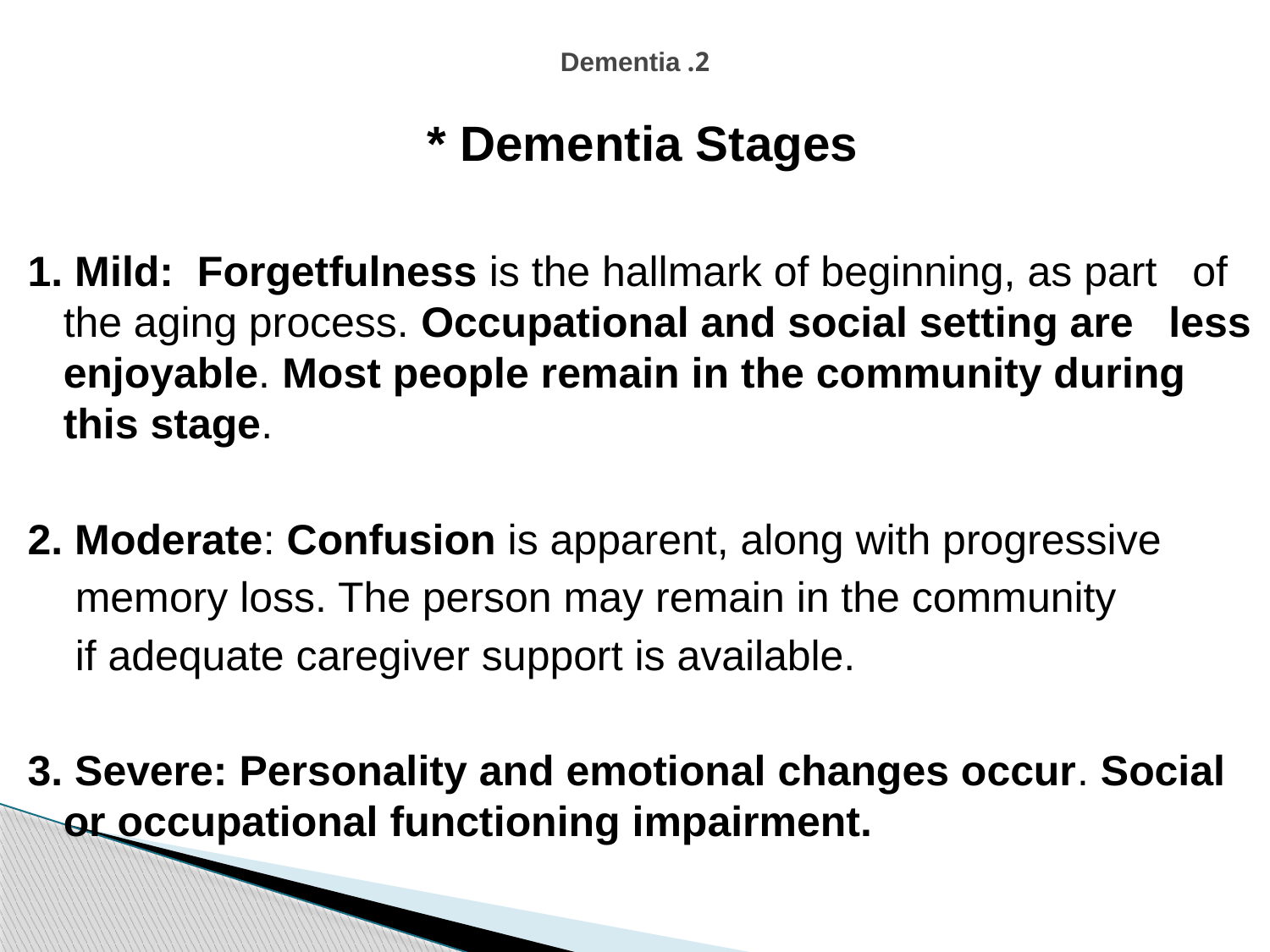

# 2. Dementia
* Dementia Stages

1. Mild:  Forgetfulness is the hallmark of beginning, as part   of the aging process. Occupational and social setting are   less enjoyable. Most people remain in the community during this stage.

2. Moderate: Confusion is apparent, along with progressive
    memory loss. The person may remain in the community
    if adequate caregiver support is available.

3. Severe: Personality and emotional changes occur. Social or occupational functioning impairment.